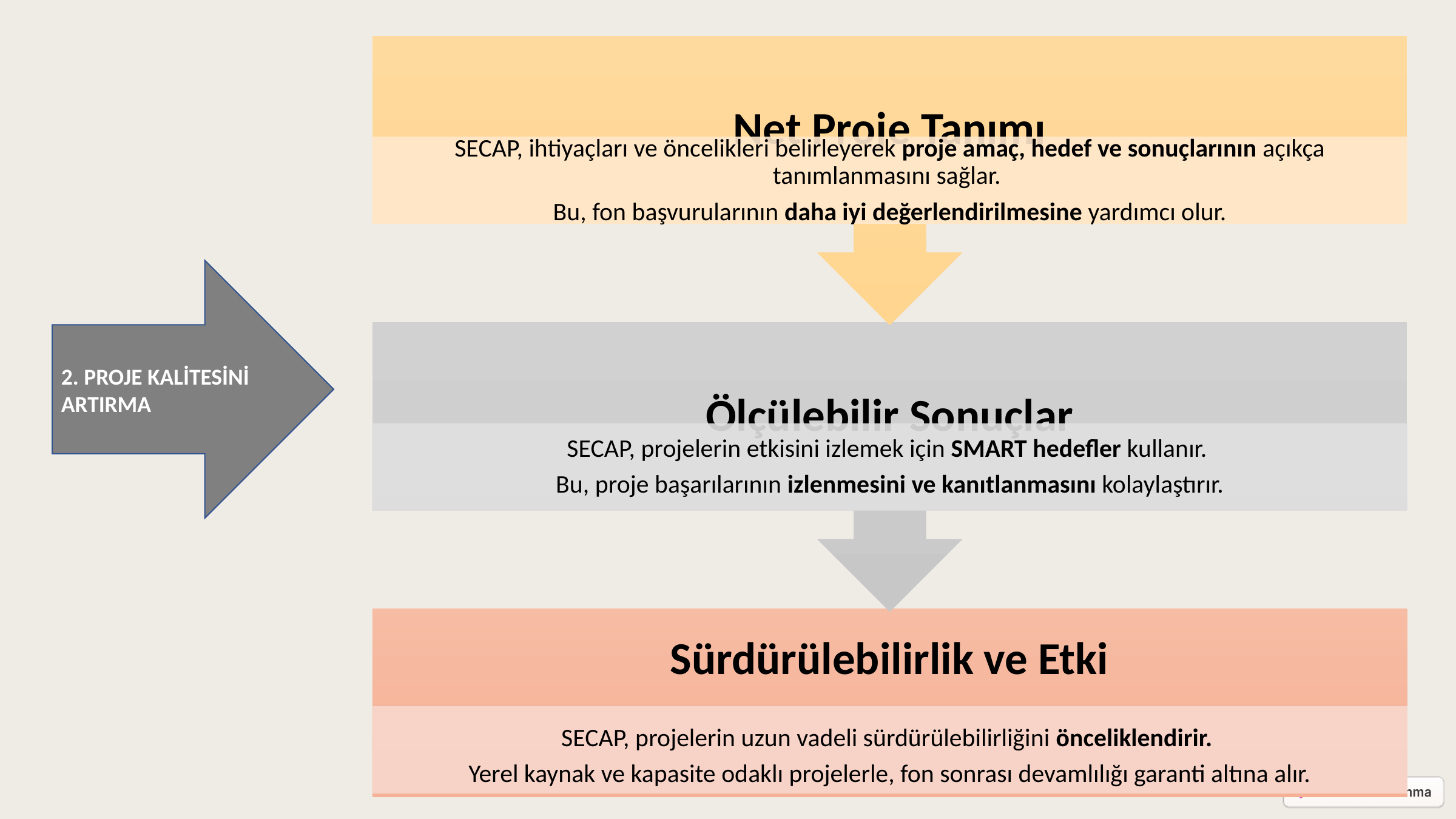

Sürdürülebilirlik ve Etki

SECAP, projelerin uzun vadeli sürdürülebilirliğini önceliklendirir.
Yerel kaynak ve kapasite odaklı projelerle, fon sonrası devamlılığı garanti altına alır.

Ölçülebilir Sonuçlar
SECAP, projelerin etkisini izlemek için SMART hedefler kullanır.
Bu, proje başarılarının izlenmesini ve kanıtlanmasını kolaylaştırır.
Net Proje Tanımı
SECAP, ihtiyaçları ve öncelikleri belirleyerek proje amaç, hedef ve sonuçlarının açıkça tanımlanmasını sağlar.
Bu, fon başvurularının daha iyi değerlendirilmesine yardımcı olur.
2. PROJE KALİTESİNİ ARTIRMA